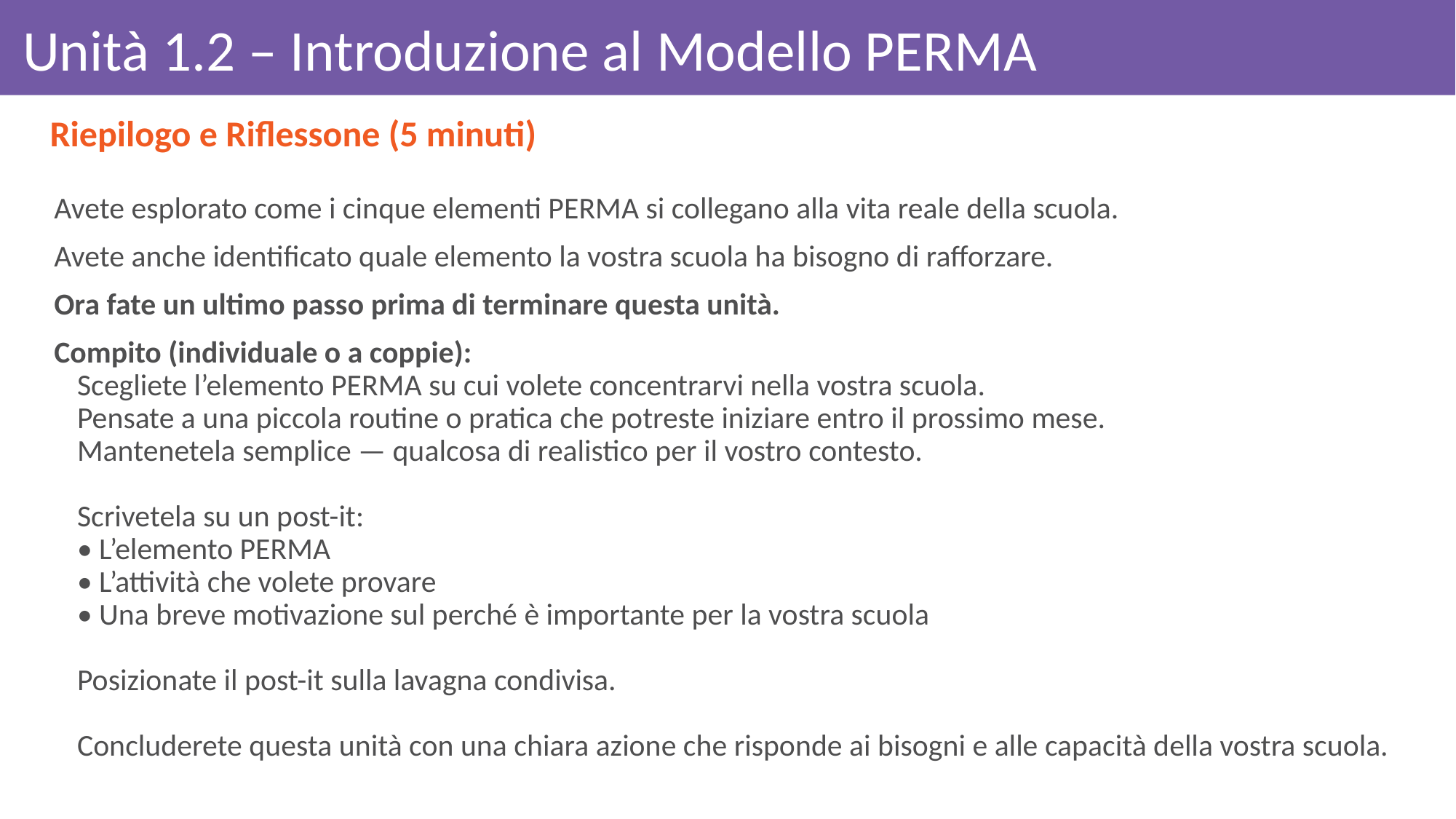

# Unità 1.2 – Introduzione al Modello PERMA
Riepilogo e Riflessone (5 minuti)
Avete esplorato come i cinque elementi PERMA si collegano alla vita reale della scuola.
Avete anche identificato quale elemento la vostra scuola ha bisogno di rafforzare.
Ora fate un ultimo passo prima di terminare questa unità.
Compito (individuale o a coppie):
Scegliete l’elemento PERMA su cui volete concentrarvi nella vostra scuola.
Pensate a una piccola routine o pratica che potreste iniziare entro il prossimo mese.
Mantenetela semplice — qualcosa di realistico per il vostro contesto.

Scrivetela su un post-it:
• L’elemento PERMA
• L’attività che volete provare
• Una breve motivazione sul perché è importante per la vostra scuola

Posizionate il post-it sulla lavagna condivisa.

Concluderete questa unità con una chiara azione che risponde ai bisogni e alle capacità della vostra scuola.